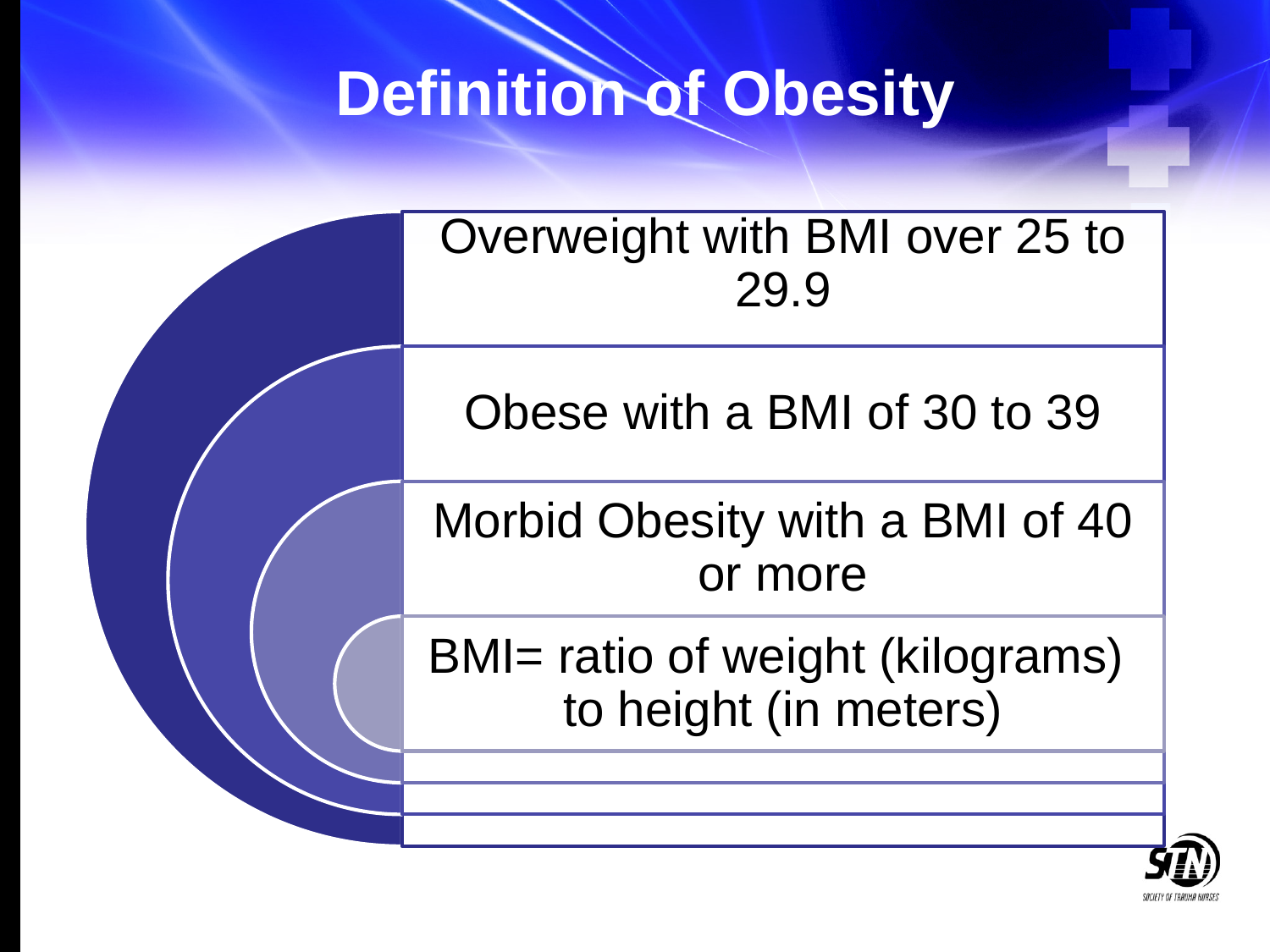

# Definition of Obesity
Overweight with BMI over 25 to 29.9
Obese with a BMI of 30 to 39
Morbid Obesity with a BMI of 40 or more
BMI= ratio of weight (kilograms)
to height (in meters)